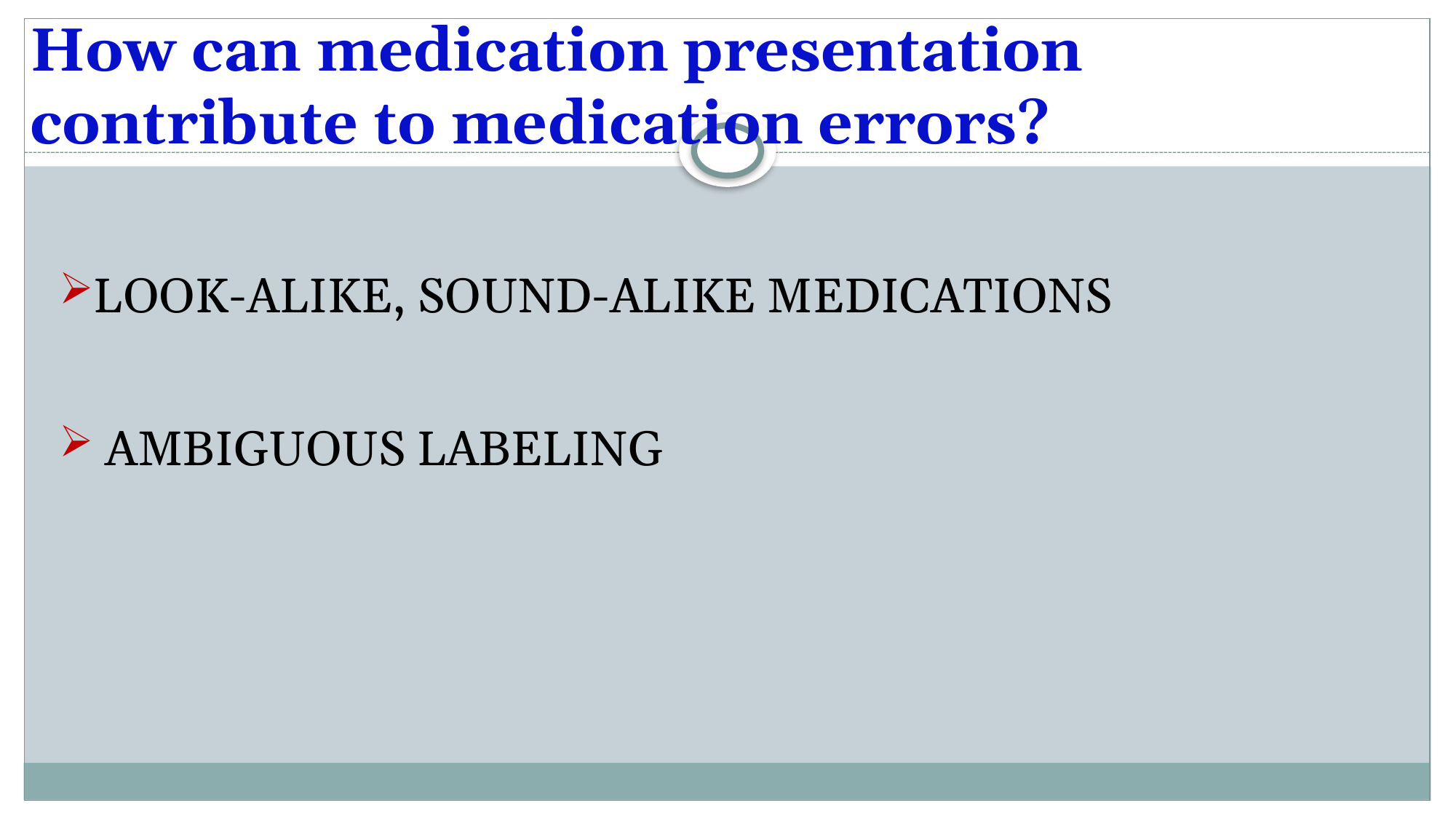

# How can medication presentation contribute to medication errors?

Look-alike, sound-alike medications

 Ambiguous labeling